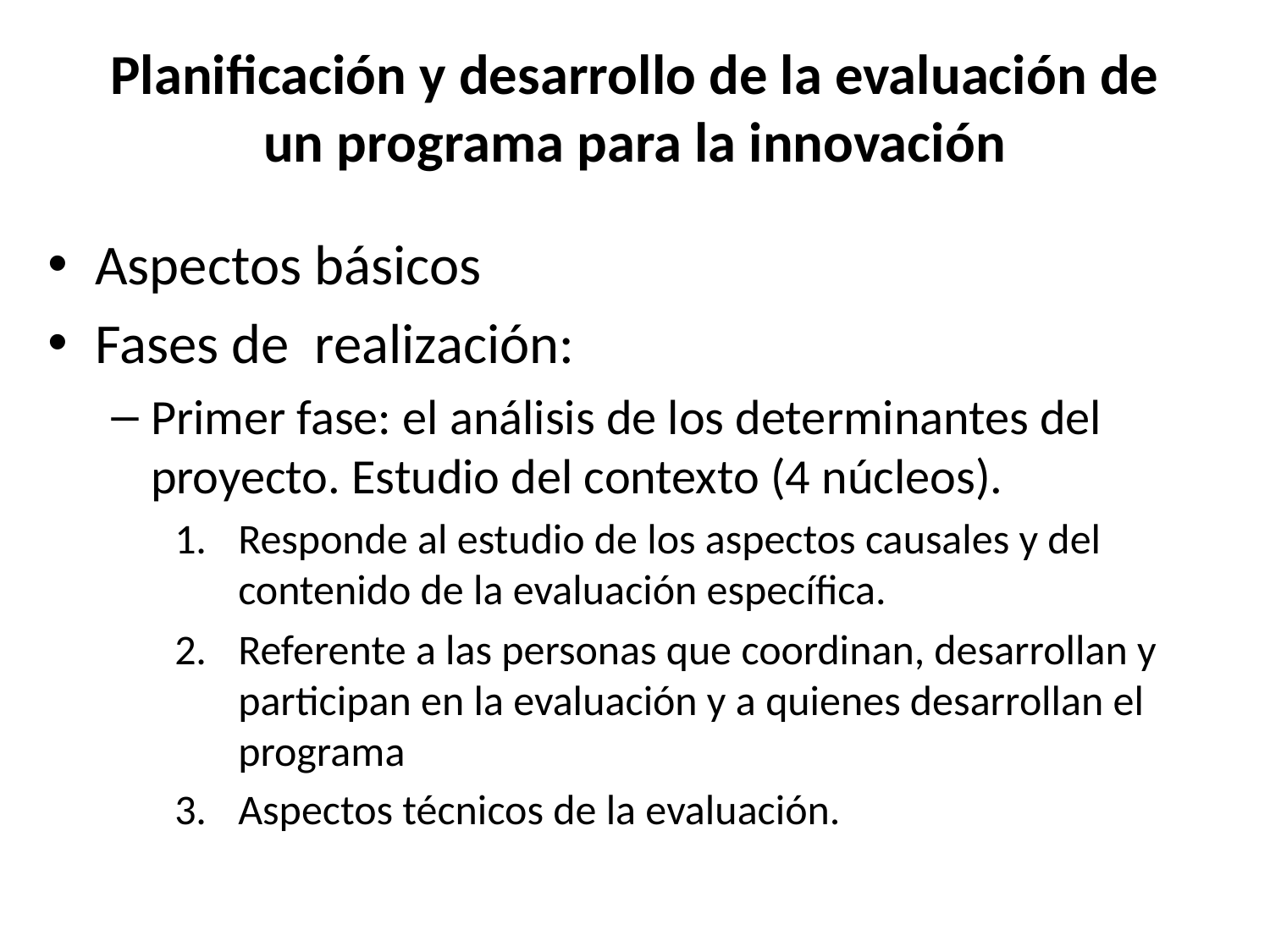

# Planificación y desarrollo de la evaluación de un programa para la innovación
Aspectos básicos
Fases de  realización:
Primer fase: el análisis de los determinantes del proyecto. Estudio del contexto (4 núcleos).
Responde al estudio de los aspectos causales y del contenido de la evaluación específica.
Referente a las personas que coordinan, desarrollan y participan en la evaluación y a quienes desarrollan el programa
Aspectos técnicos de la evaluación.